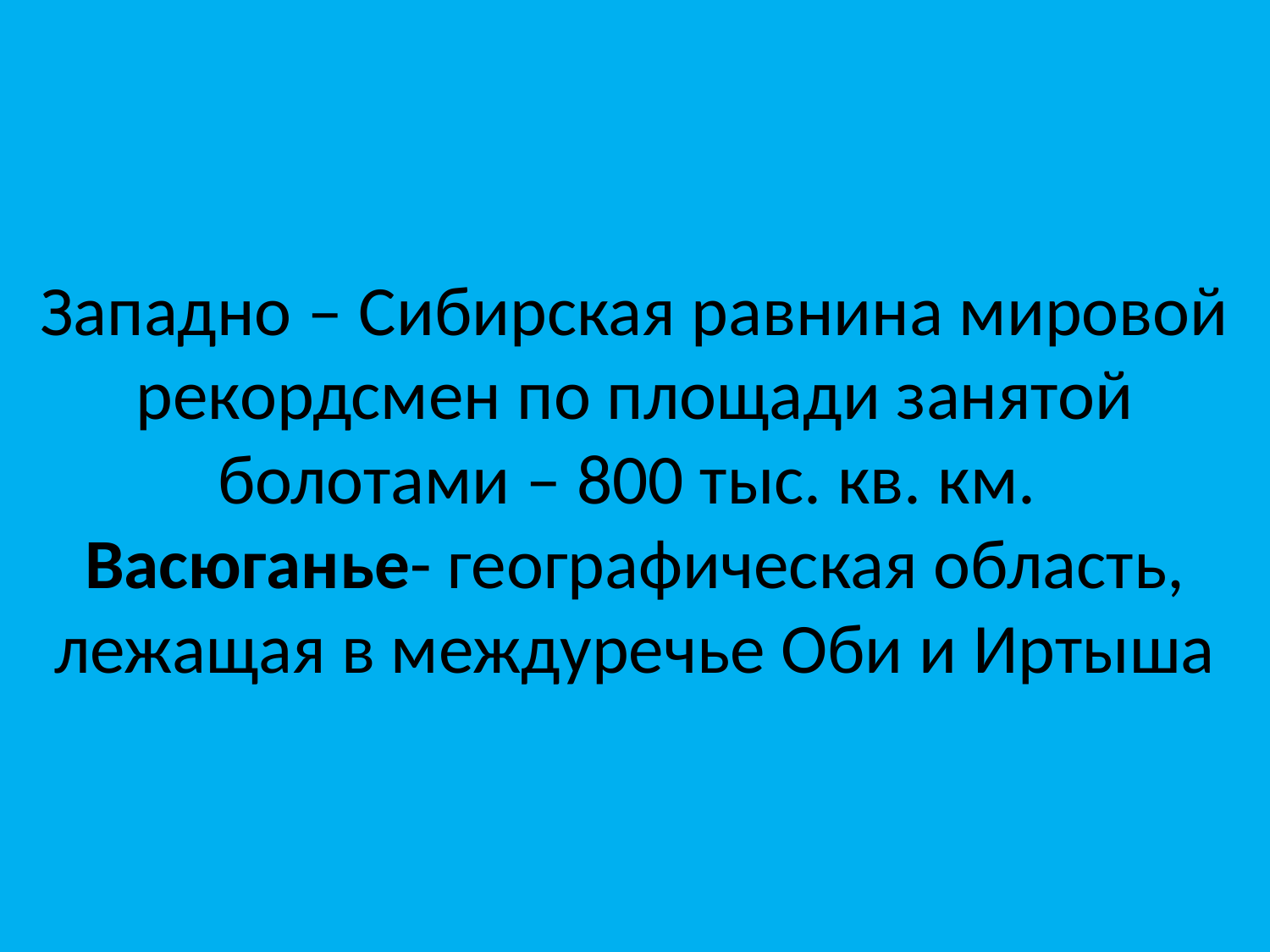

# Западно – Сибирская равнина мировой рекордсмен по площади занятой болотами – 800 тыс. кв. км. Васюганье- географическая область, лежащая в междуречье Оби и Иртыша